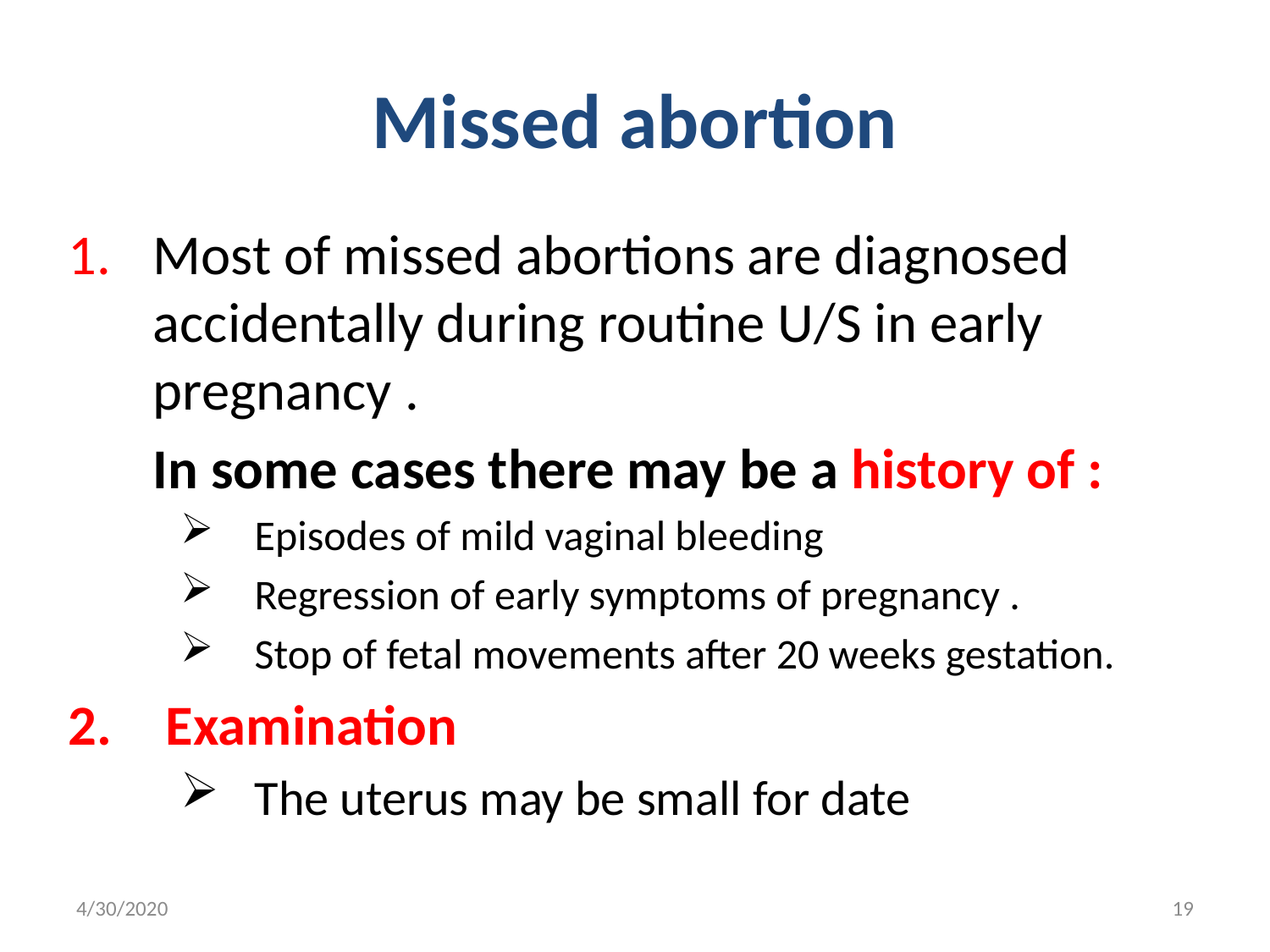

# Missed abortion
Most of missed abortions are diagnosed accidentally during routine U/S in early pregnancy .
 	In some cases there may be a history of :
Episodes of mild vaginal bleeding
Regression of early symptoms of pregnancy .
Stop of fetal movements after 20 weeks gestation.
 Examination
The uterus may be small for date
4/30/2020
19